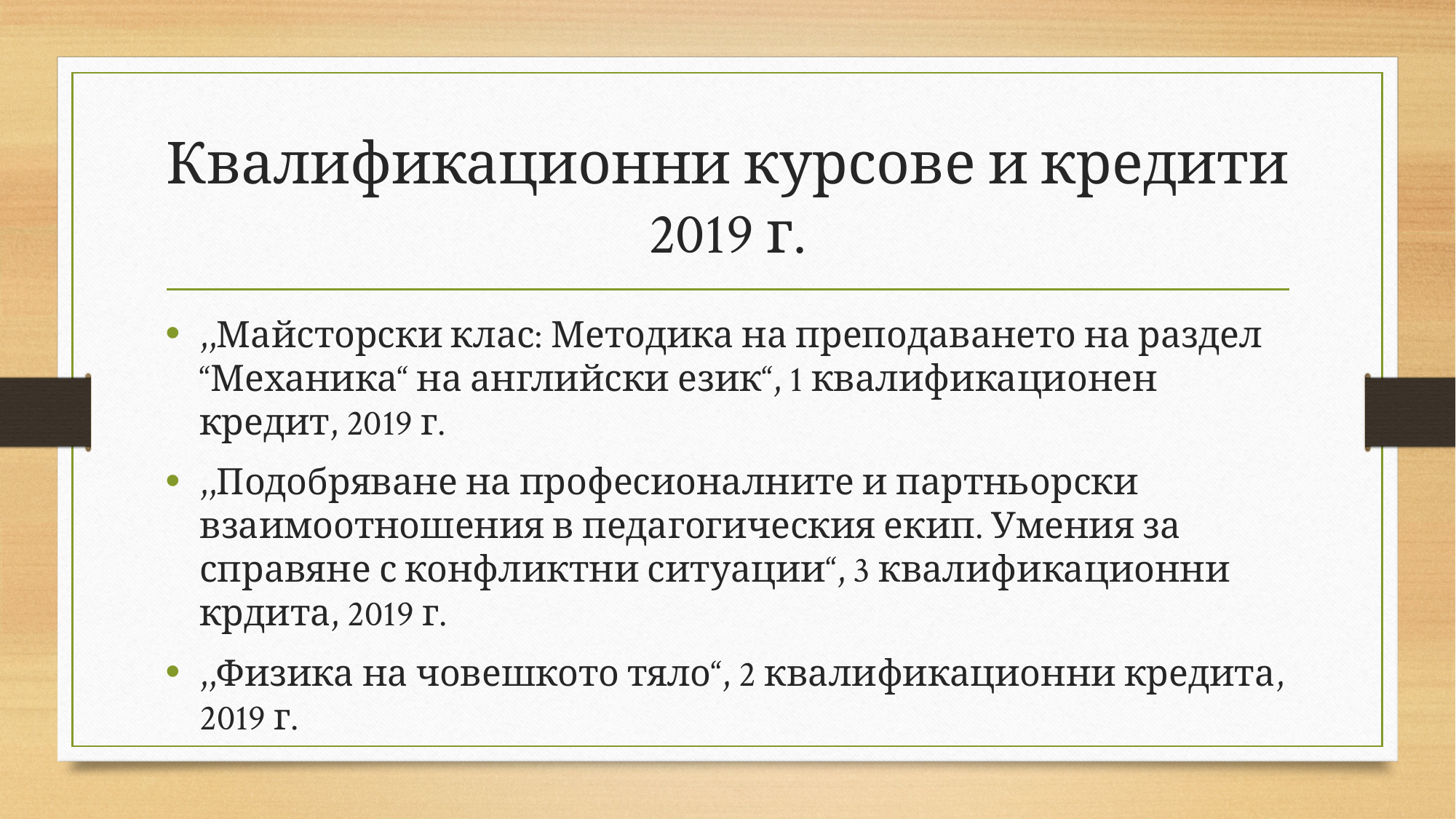

# Квалификационни курсове и кредити 2019 г.
,,Майсторски клас: Методика на преподаването на раздел “Механика“ на английски език“, 1 квалификационен кредит, 2019 г.
,,Подобряване на професионалните и партньорски взаимоотношения в педагогическия екип. Умения за справяне с конфликтни ситуации“, 3 квалификационни крдита, 2019 г.
,,Физика на човешкото тяло“, 2 квалификационни кредита, 2019 г.